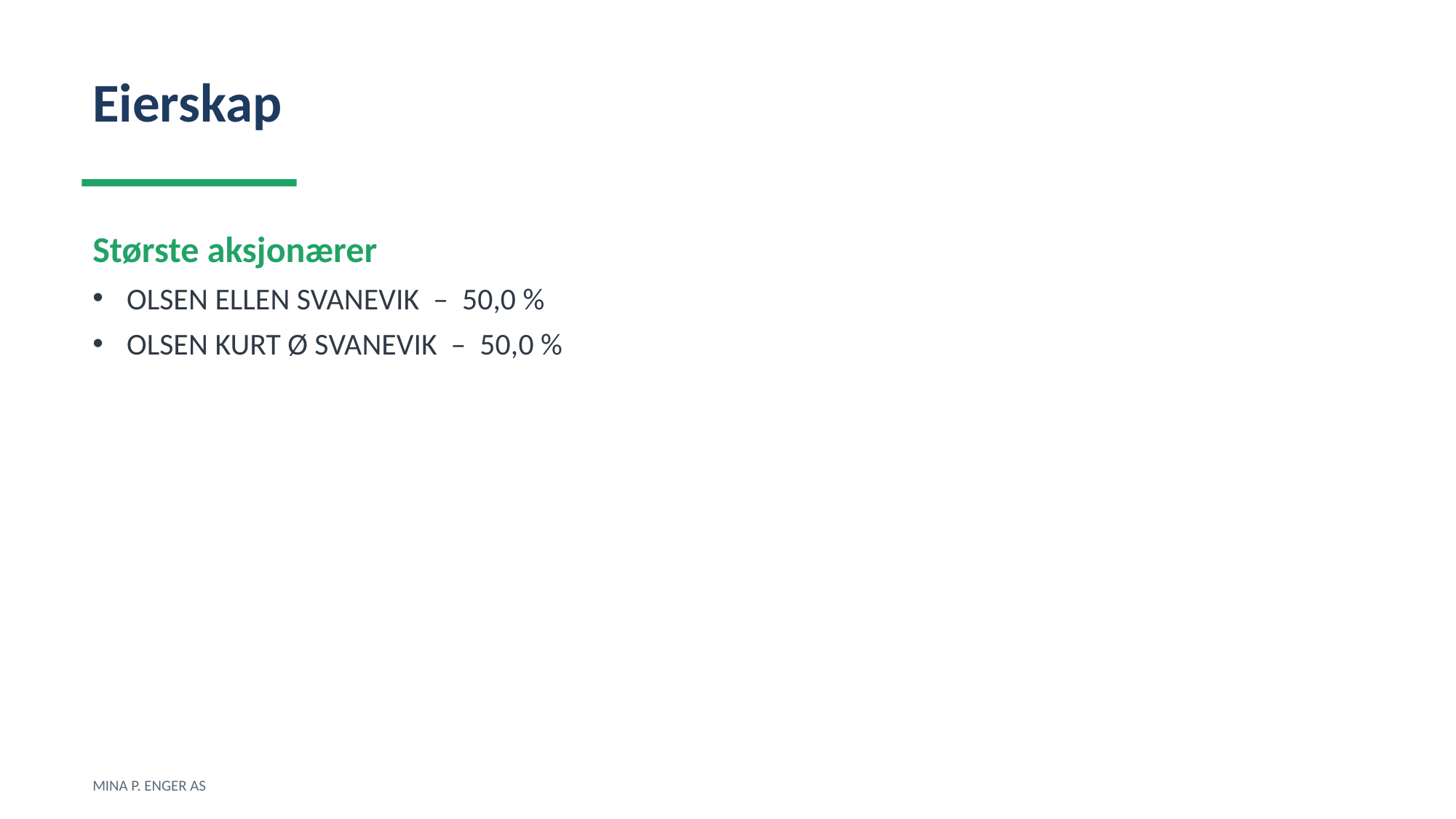

Eierskap

Største aksjonærer
OLSEN ELLEN SVANEVIK  –  50,0 %
OLSEN KURT Ø SVANEVIK  –  50,0 %
MINA P. ENGER AS